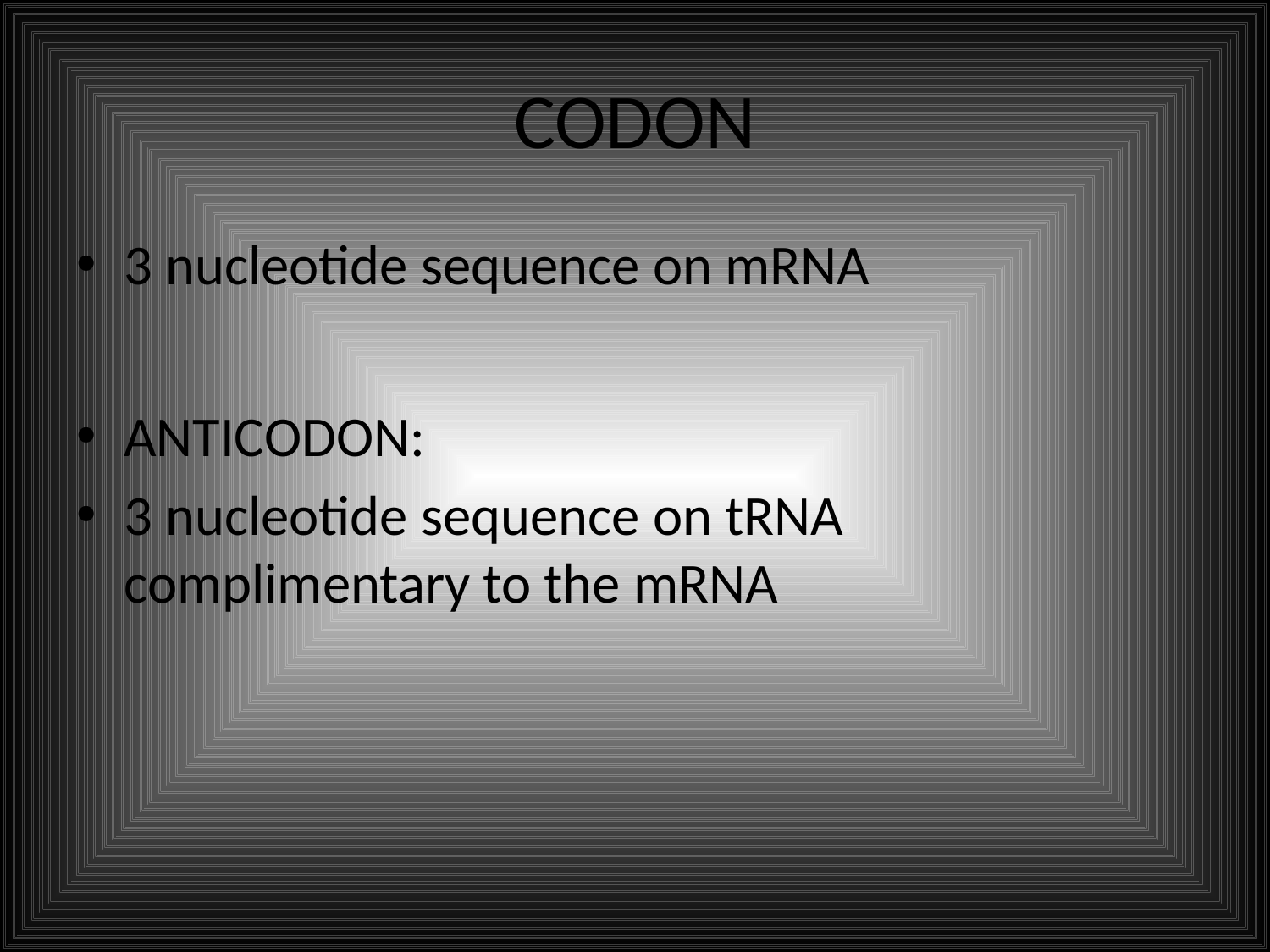

# CODON
3 nucleotide sequence on mRNA

ANTICODON:
3 nucleotide sequence on tRNA complimentary to the mRNA